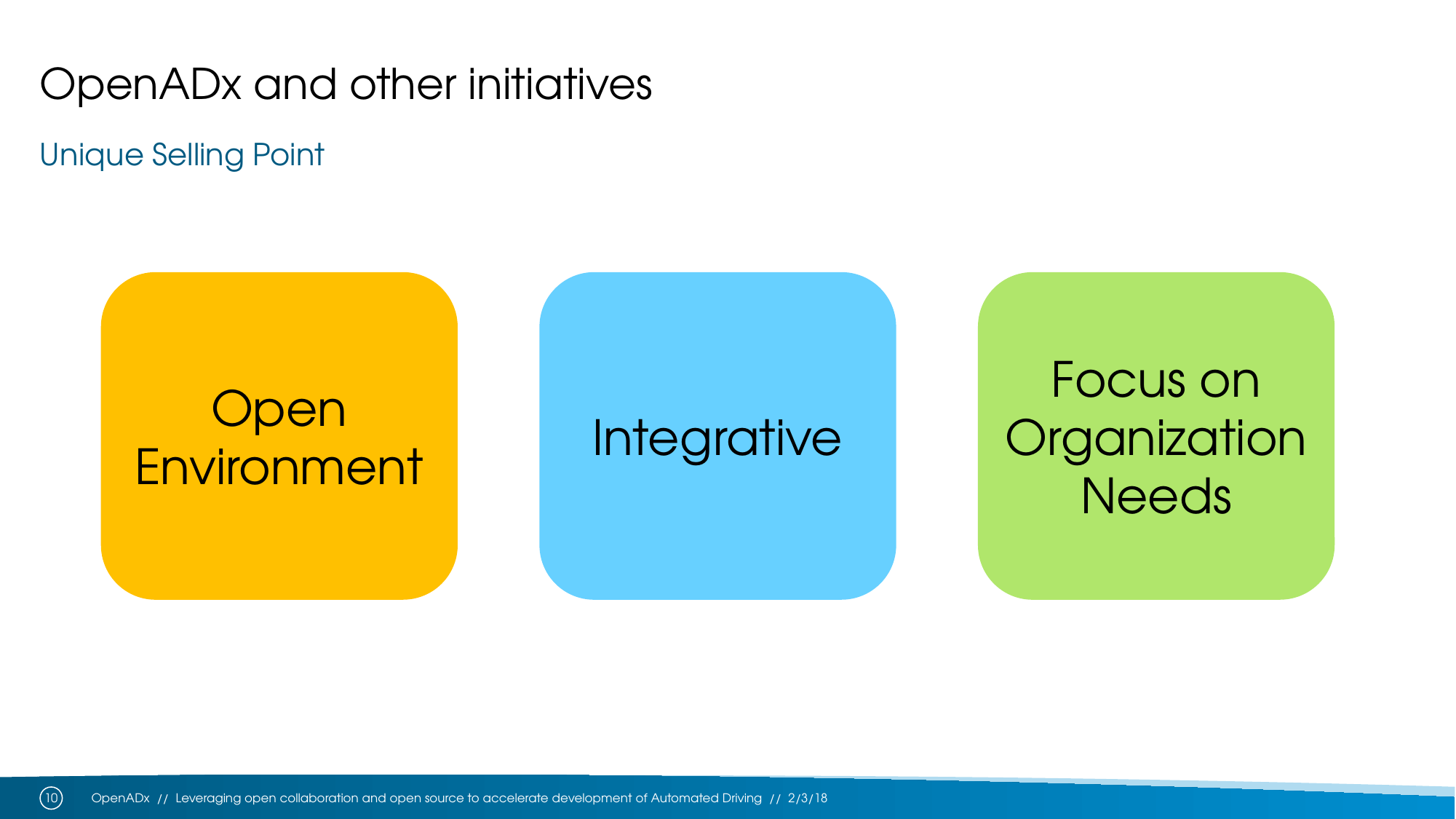

# OpenADx and other initiatives
Unique Selling Point
Open
Environment
Integrative
Focus on
Organization Needs